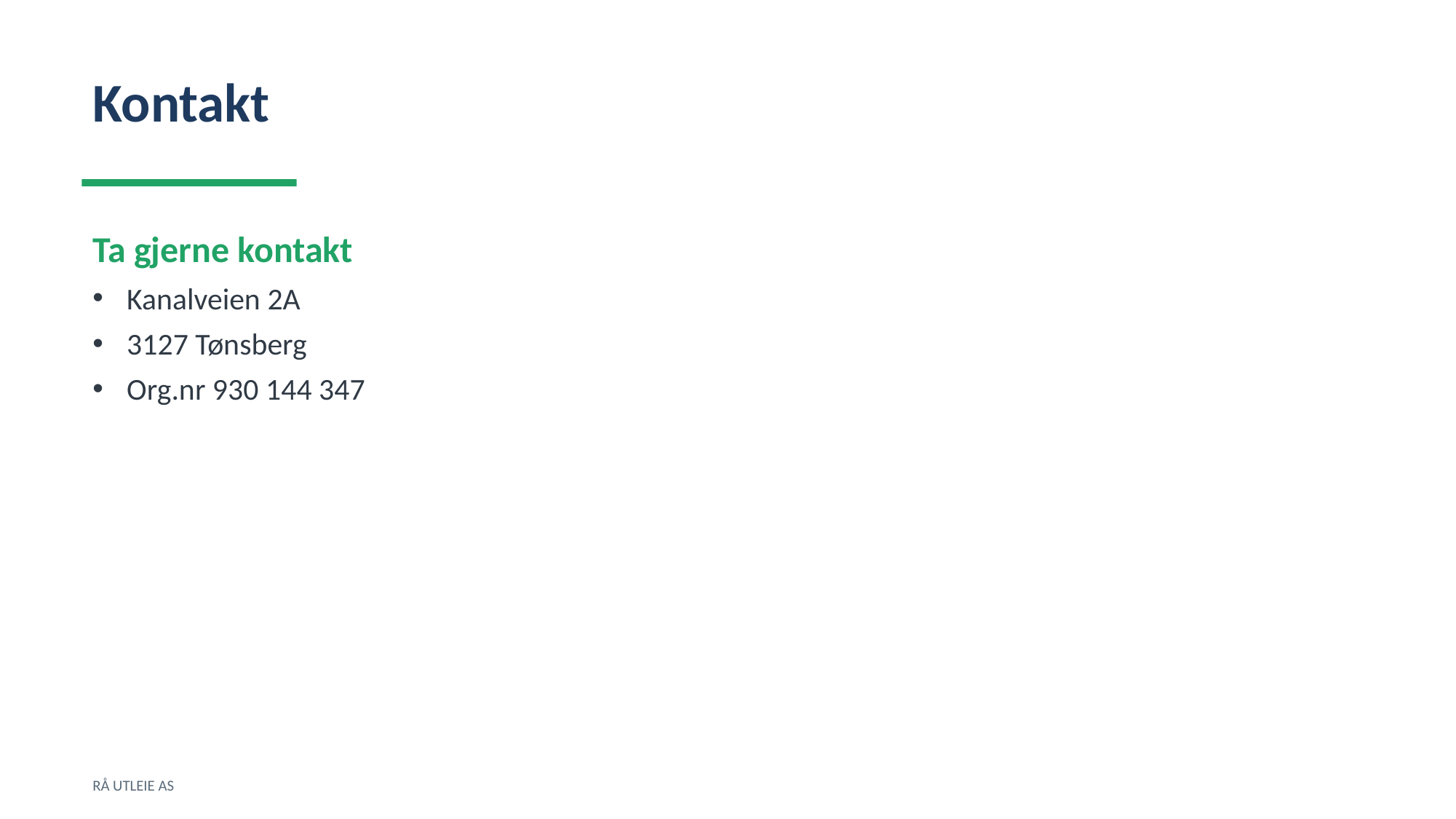

Kontakt

Ta gjerne kontakt
Kanalveien 2A
3127 Tønsberg
Org.nr 930 144 347
RÅ UTLEIE AS